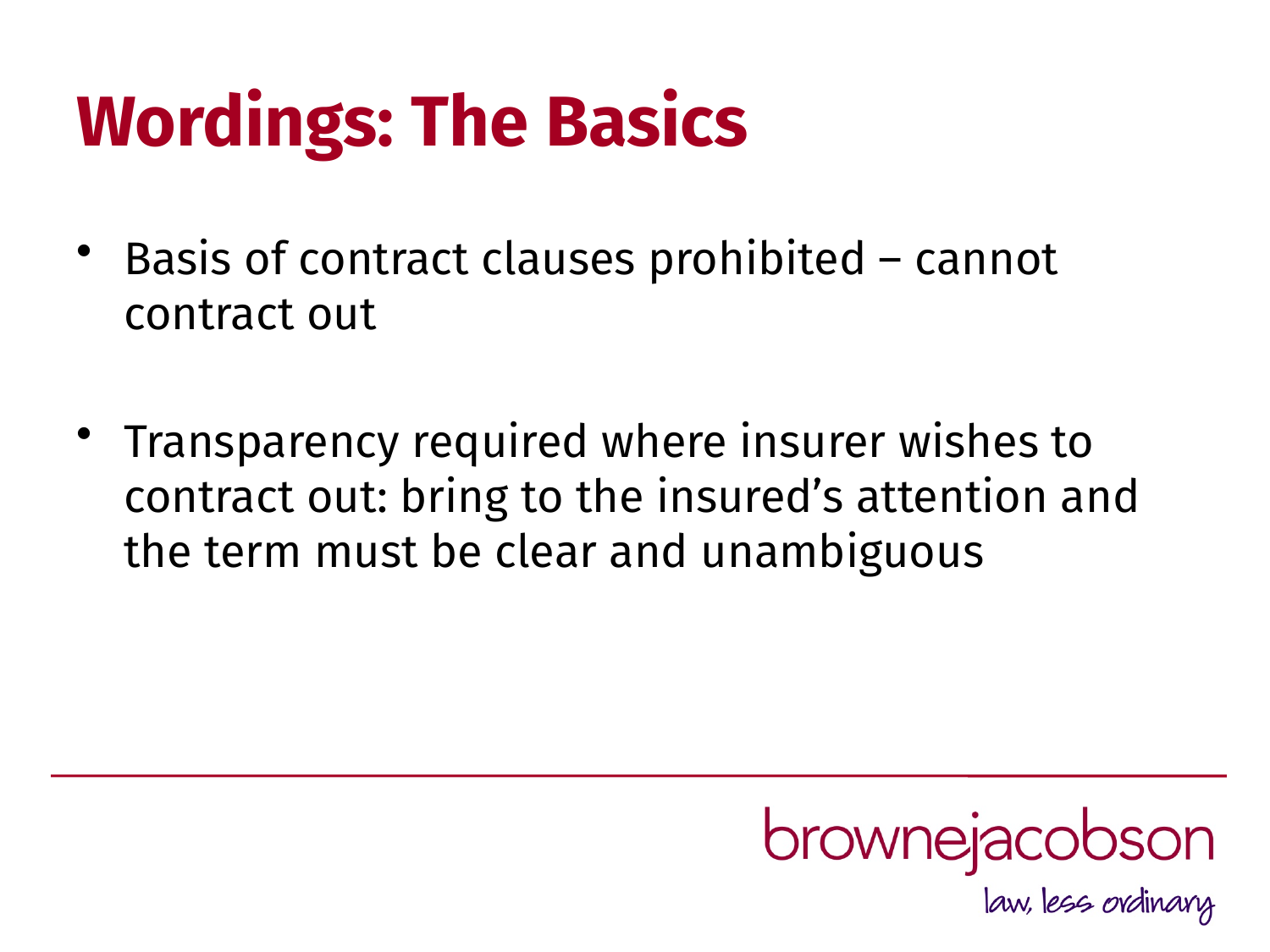

# Wordings: The Basics
Basis of contract clauses prohibited – cannot contract out

Transparency required where insurer wishes to contract out: bring to the insured’s attention and the term must be clear and unambiguous